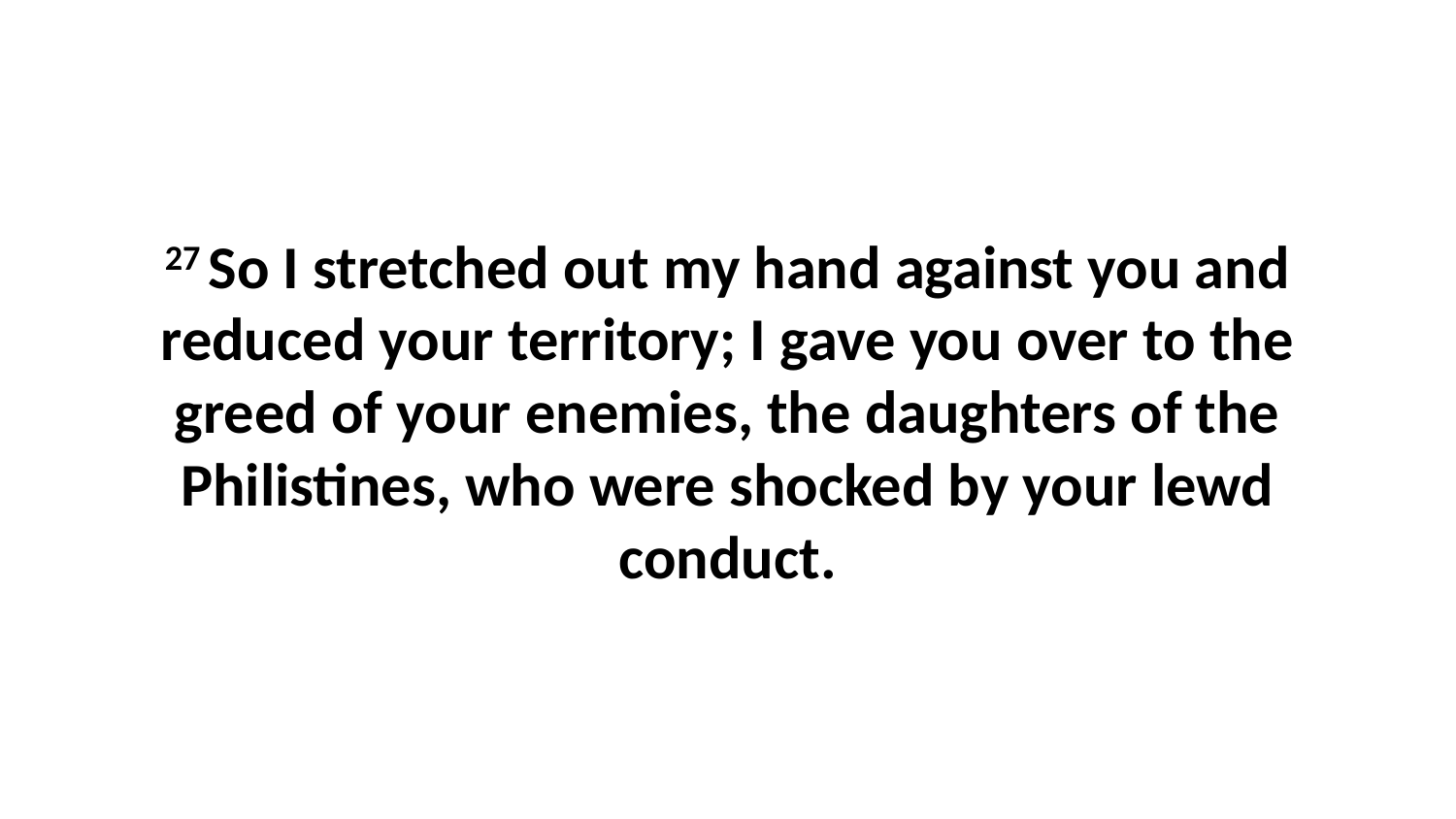

27 So I stretched out my hand against you and reduced your territory; I gave you over to the greed of your enemies, the daughters of the Philistines, who were shocked by your lewd conduct.